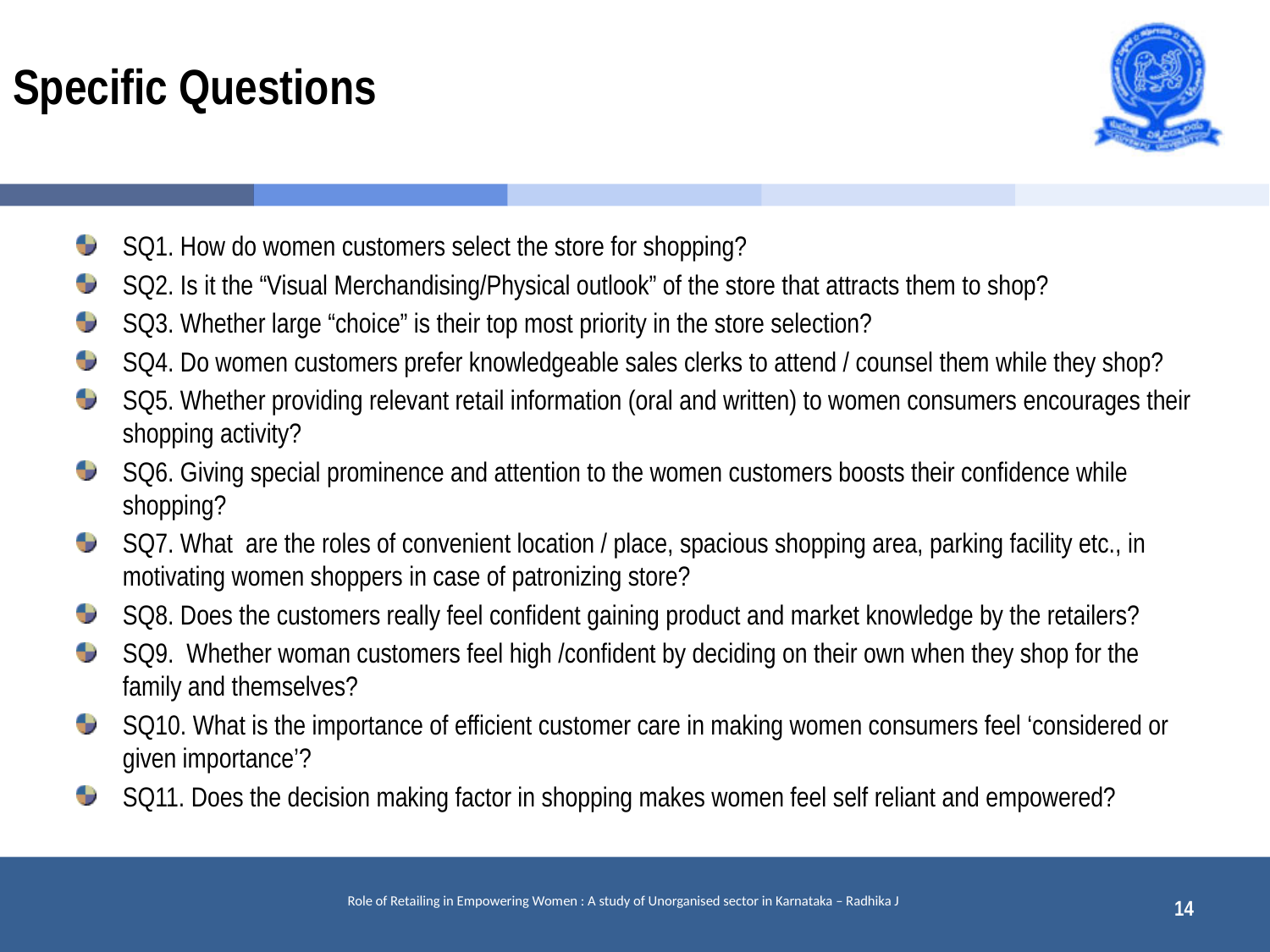

# Specific Questions
SQ1. How do women customers select the store for shopping?
SQ2. Is it the “Visual Merchandising/Physical outlook” of the store that attracts them to shop?
SQ3. Whether large “choice” is their top most priority in the store selection?
SQ4. Do women customers prefer knowledgeable sales clerks to attend / counsel them while they shop?
SQ5. Whether providing relevant retail information (oral and written) to women consumers encourages their shopping activity?
SQ6. Giving special prominence and attention to the women customers boosts their confidence while shopping?
SQ7. What  are the roles of convenient location / place, spacious shopping area, parking facility etc., in motivating women shoppers in case of patronizing store?
SQ8. Does the customers really feel confident gaining product and market knowledge by the retailers?
SQ9.  Whether woman customers feel high /confident by deciding on their own when they shop for the family and themselves?
SQ10. What is the importance of efficient customer care in making women consumers feel ‘considered or given importance’?
SQ11. Does the decision making factor in shopping makes women feel self reliant and empowered?

14